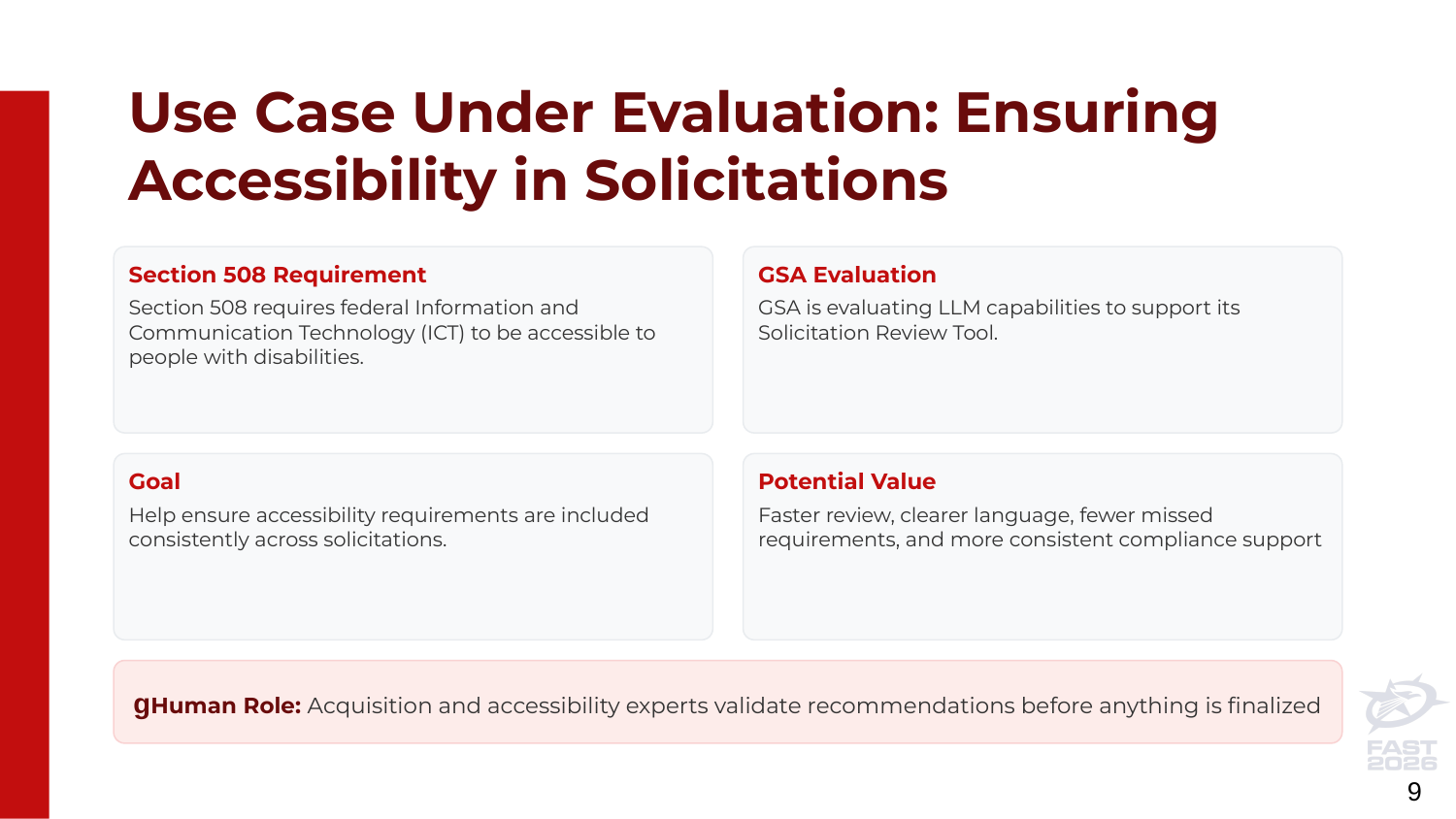

# Use Case Under Evaluation: Ensuring Accessibility in Solicitations

Section 508 Requirement
Section 508 requires federal Information and Communication Technology (ICT) to be accessible to people with disabilities.
GSA Evaluation
GSA is evaluating LLM capabilities to support its Solicitation Review Tool.

Goal
Help ensure accessibility requirements are included consistently across solicitations.
Potential Value
Faster review, clearer language, fewer missed requirements, and more consistent compliance support

gHuman Role: Acquisition and accessibility experts validate recommendations before anything is finalized